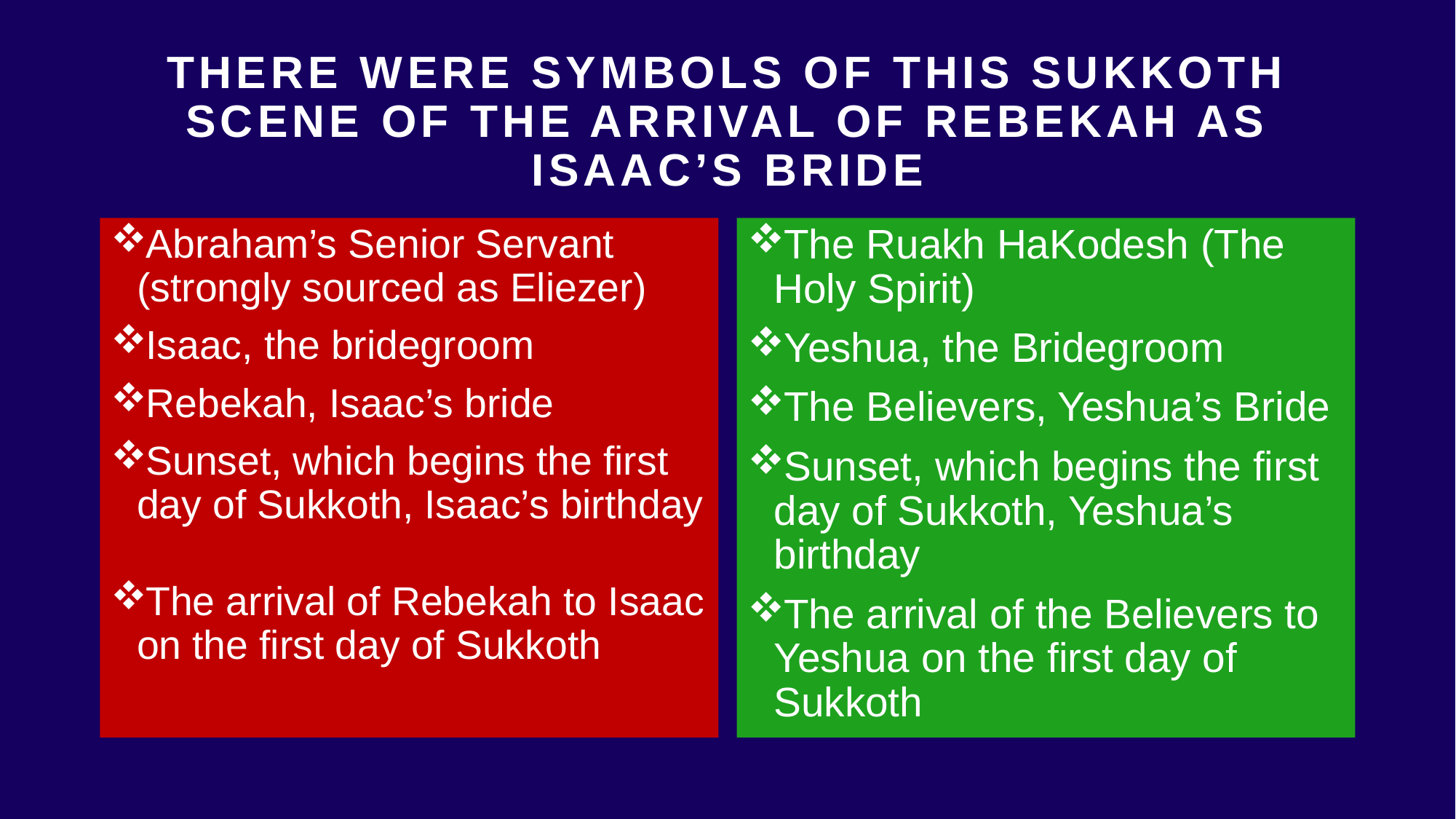

# THERE WERE SYMBOLS of THIS SUKKOTH SCENE OF THE ARRIVAL OF REBEKAH as isaac’s bride
Abraham’s Senior Servant (strongly sourced as Eliezer)
Isaac, the bridegroom
Rebekah, Isaac’s bride
Sunset, which begins the first day of Sukkoth, Isaac’s birthday

The arrival of Rebekah to Isaac on the first day of Sukkoth
The Ruakh HaKodesh (The Holy Spirit)
Yeshua, the Bridegroom
The Believers, Yeshua’s Bride
Sunset, which begins the first day of Sukkoth, Yeshua’s birthday
The arrival of the Believers to Yeshua on the first day of Sukkoth